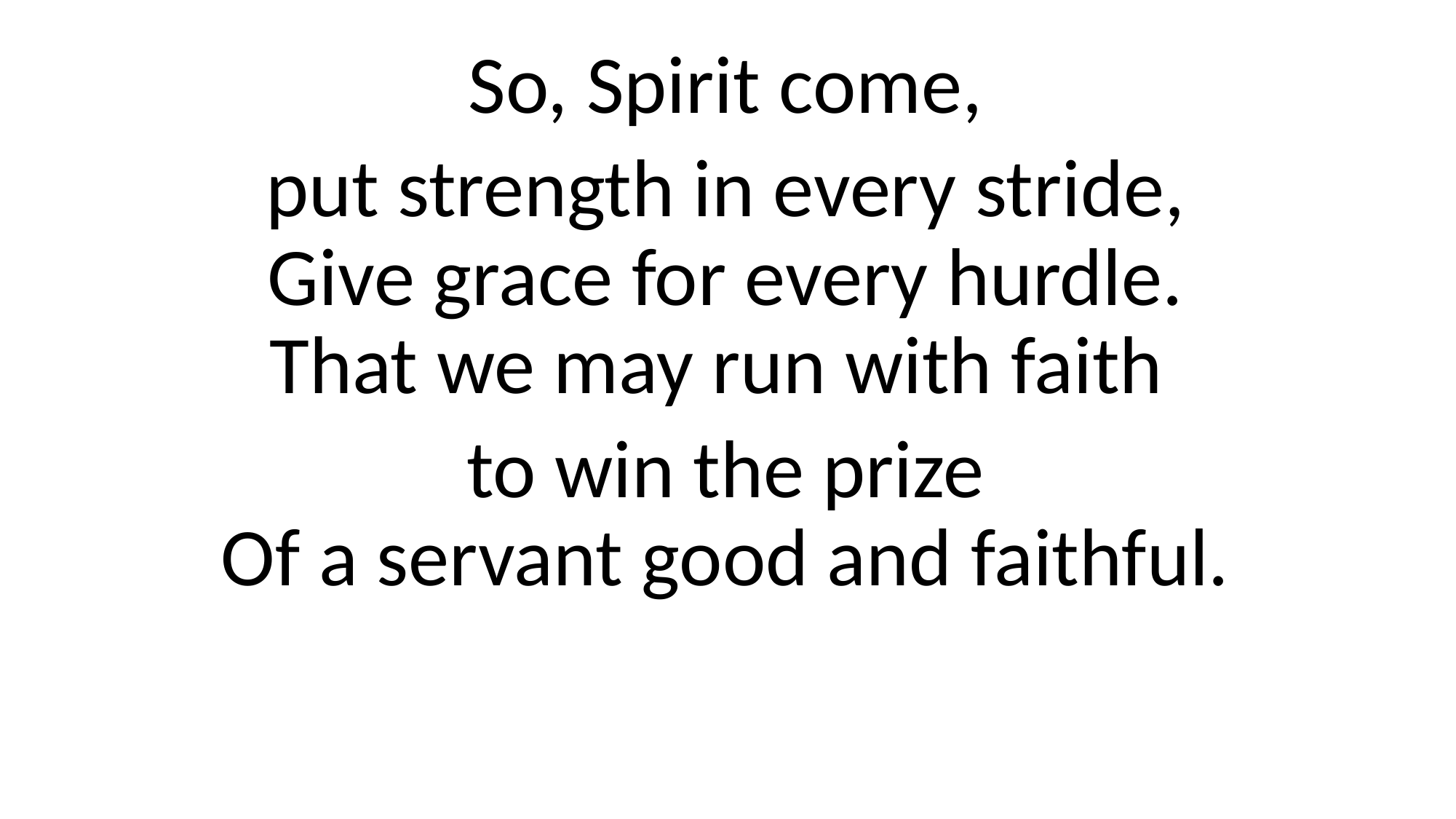

So, Spirit come,
put strength in every stride,
Give grace for every hurdle.
That we may run with faith
to win the prize
Of a servant good and faithful.